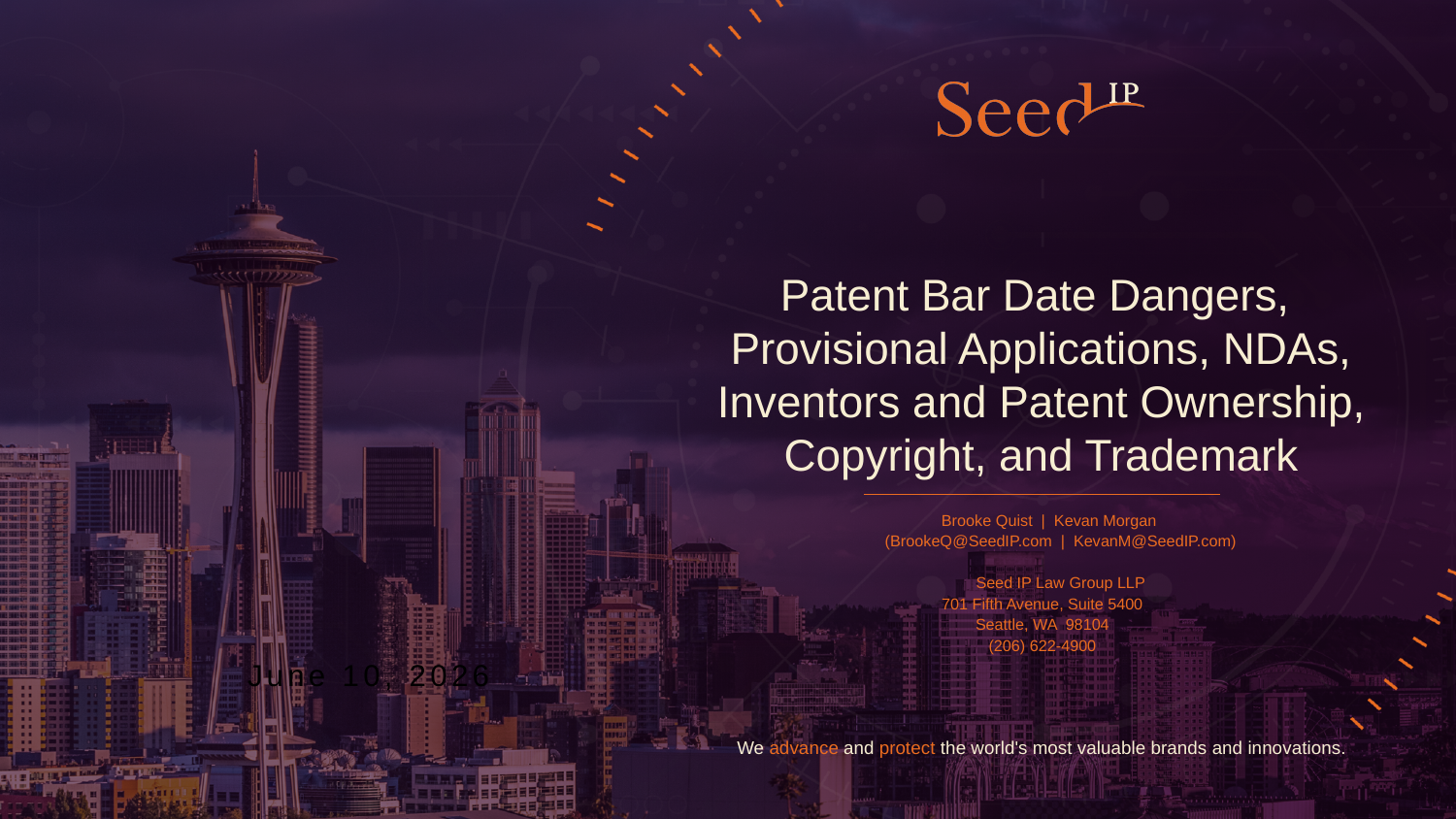

# Patent Bar Date Dangers, Provisional Applications, NDAs, Inventors and Patent Ownership, Copyright, and Trademark
   Brooke Quist  |  Kevan Morgan
(BrookeQ@SeedIP.com  |  KevanM@SeedIP.com)
Seed IP Law Group LLP
701 Fifth Avenue, Suite 5400
Seattle, WA  98104
(206) 622-4900

June 10, 2026